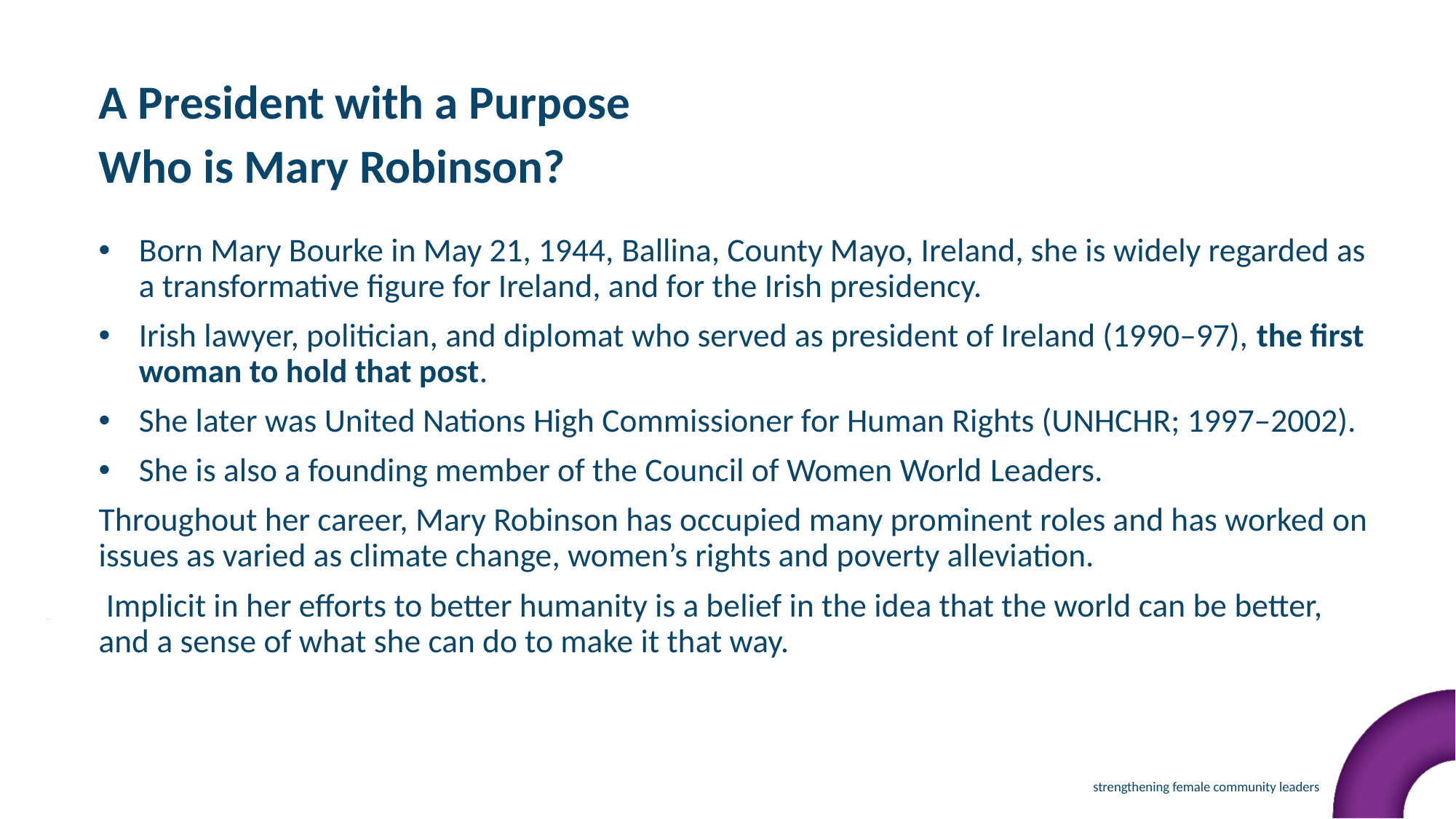

A President with a Purpose
Who is Mary Robinson?

Born Mary Bourke in May 21, 1944, Ballina, County Mayo, Ireland, she is widely regarded as a transformative figure for Ireland, and for the Irish presidency.
Irish lawyer, politician, and diplomat who served as president of Ireland (1990–97), the first woman to hold that post.
She later was United Nations High Commissioner for Human Rights (UNHCHR; 1997–2002).
She is also a founding member of the Council of Women World Leaders.
Throughout her career, Mary Robinson has occupied many prominent roles and has worked on issues as varied as climate change, women’s rights and poverty alleviation.
 Implicit in her efforts to better humanity is a belief in the idea that the world can be better, and a sense of what she can do to make it that way.